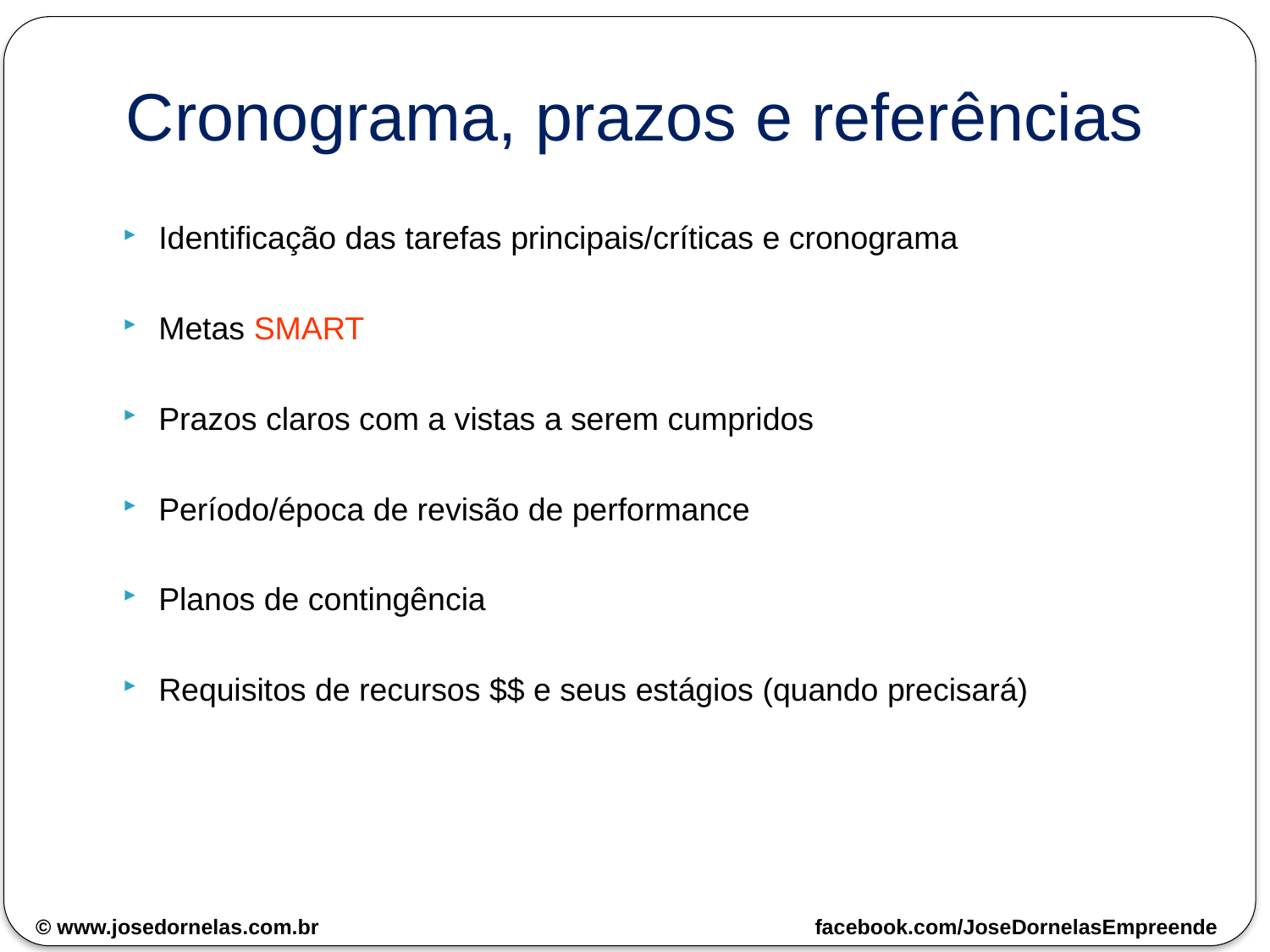

# Cronograma, prazos e referências
Identificação das tarefas principais/críticas e cronograma

Metas SMART

Prazos claros com a vistas a serem cumpridos

Período/época de revisão de performance

Planos de contingência

Requisitos de recursos $$ e seus estágios (quando precisará)

© www.josedornelas.com.br                                                                                    facebook.com/JoseDornelasEmpreende